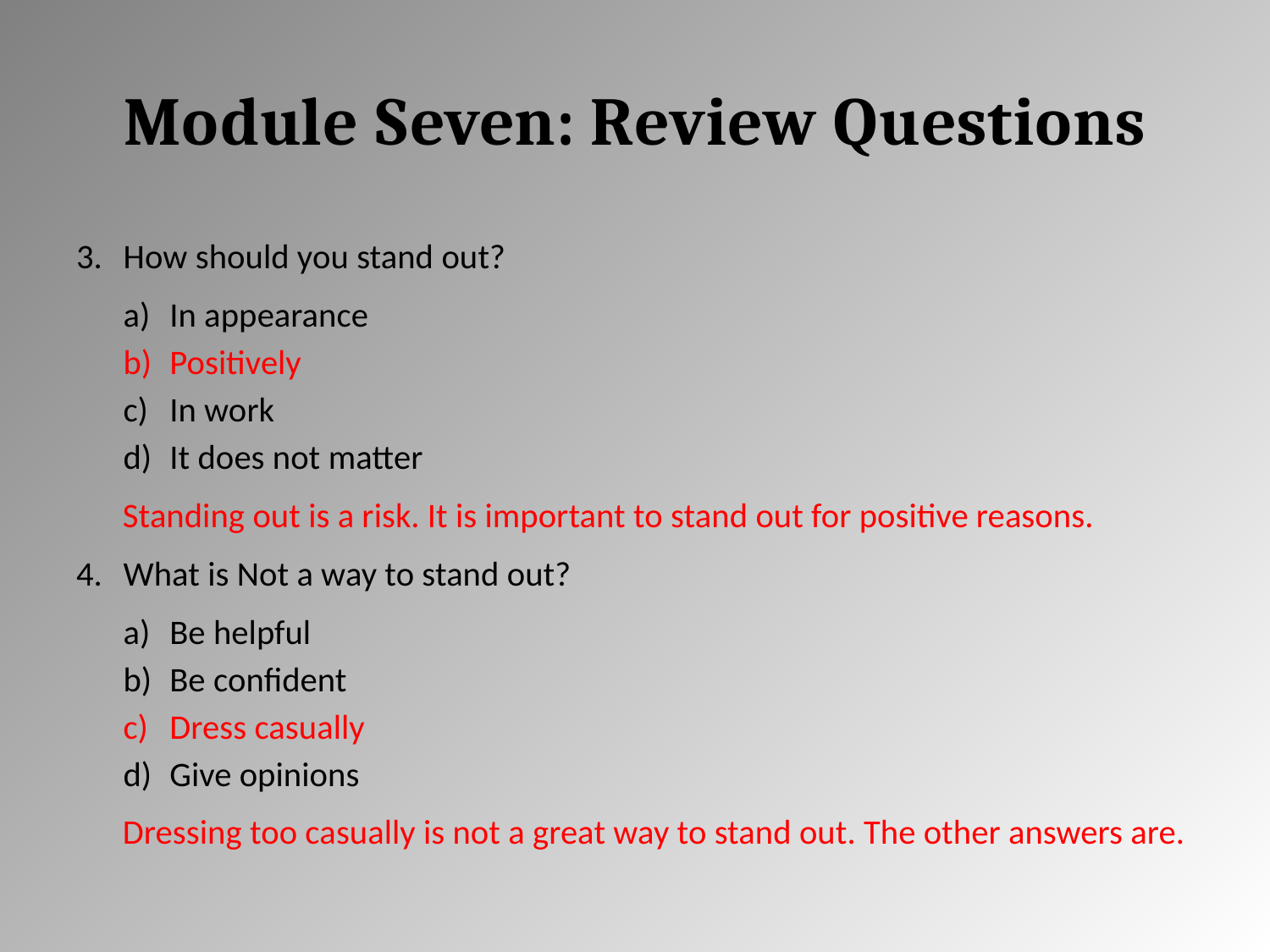

# Module Seven: Review Questions
How should you stand out?
In appearance
Positively
In work
It does not matter
Standing out is a risk. It is important to stand out for positive reasons.
What is Not a way to stand out?
Be helpful
Be confident
Dress casually
Give opinions
Dressing too casually is not a great way to stand out. The other answers are.